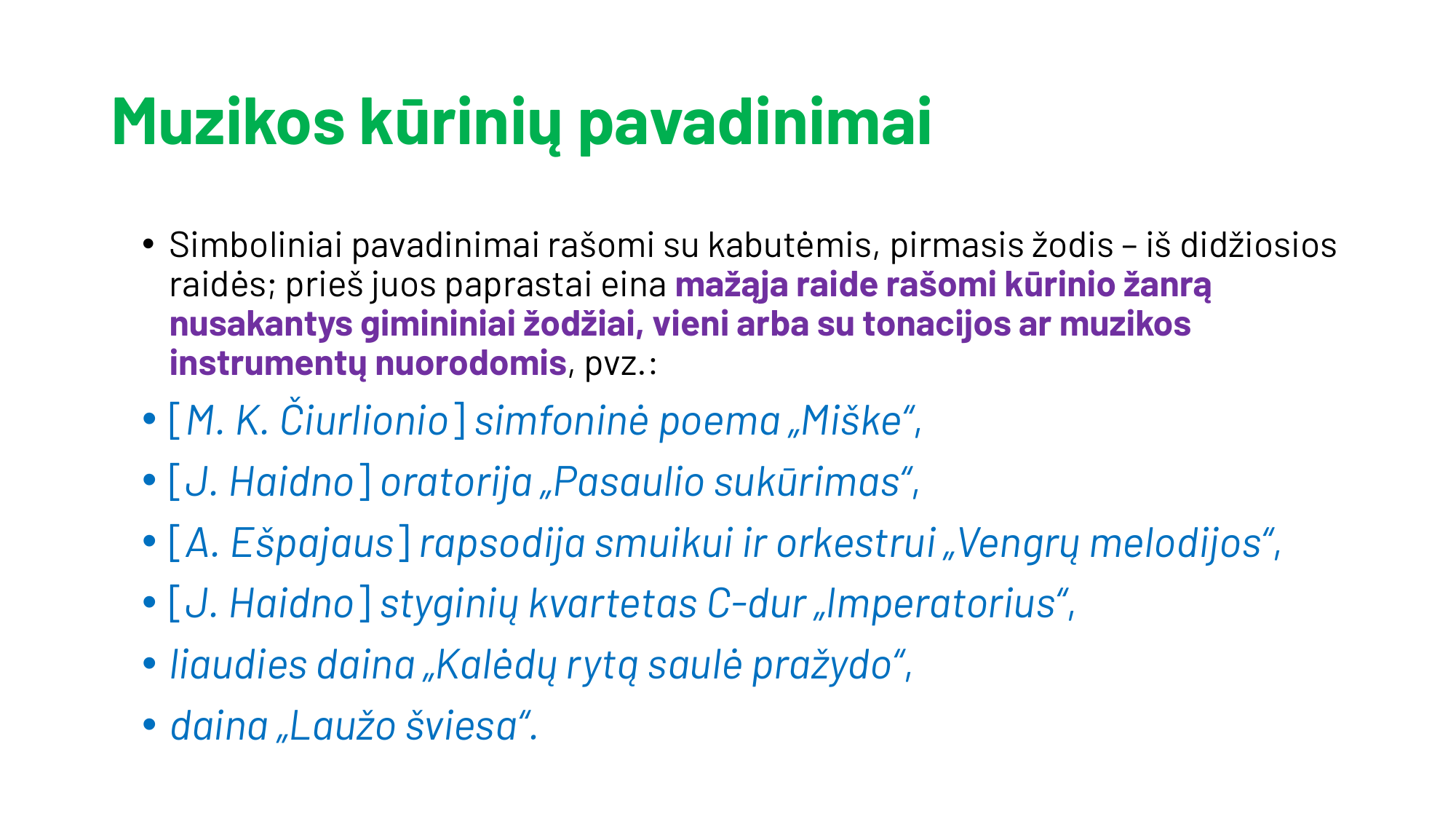

# Muzikos kūrinių pavadinimai
Simboliniai pavadinimai rašomi su kabutėmis, pirmasis žodis – iš didžiosios raidės; prieš juos paprastai eina mažąja raide rašomi kūrinio žanrą nusakantys gimininiai žodžiai, vieni arba su tonacijos ar muzikos instrumentų nuorodomis, pvz.:
[M. K. Čiurlionio] simfoninė poema „Miške“,
[J. Haidno] oratorija „Pasaulio sukūrimas“,
[A. Ešpajaus] rapsodija smuikui ir orkestrui „Vengrų melodijos“,
[J. Haidno] styginių kvartetas C-dur „Imperatorius“,
liaudies daina „Kalėdų rytą saulė pražydo“,
daina „Laužo šviesa“.